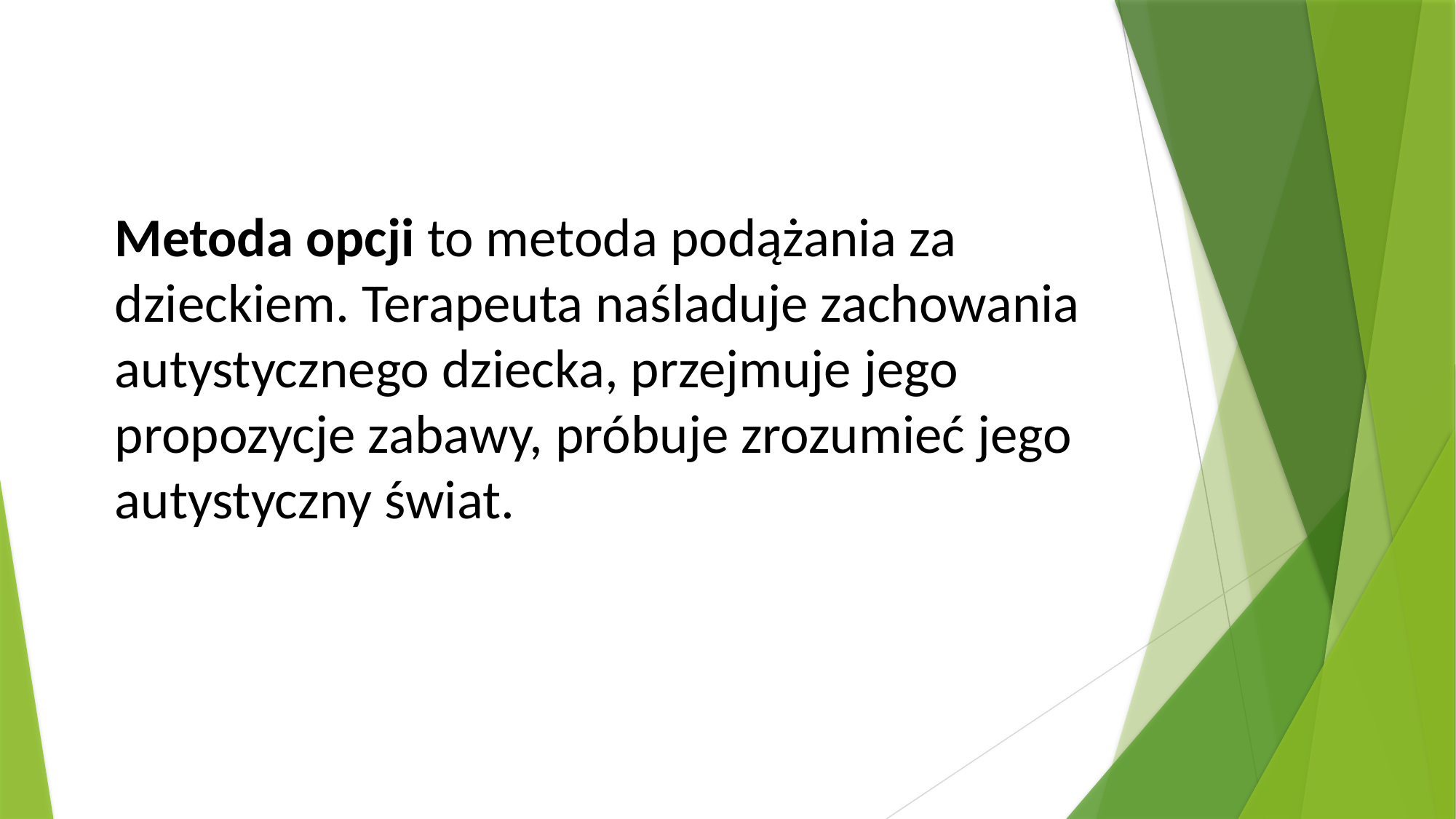

Metoda opcji to metoda podążania za dzieckiem. Terapeuta naśladuje zachowania autystycznego dziecka, przejmuje jego propozycje zabawy, próbuje zrozumieć jego autystyczny świat.